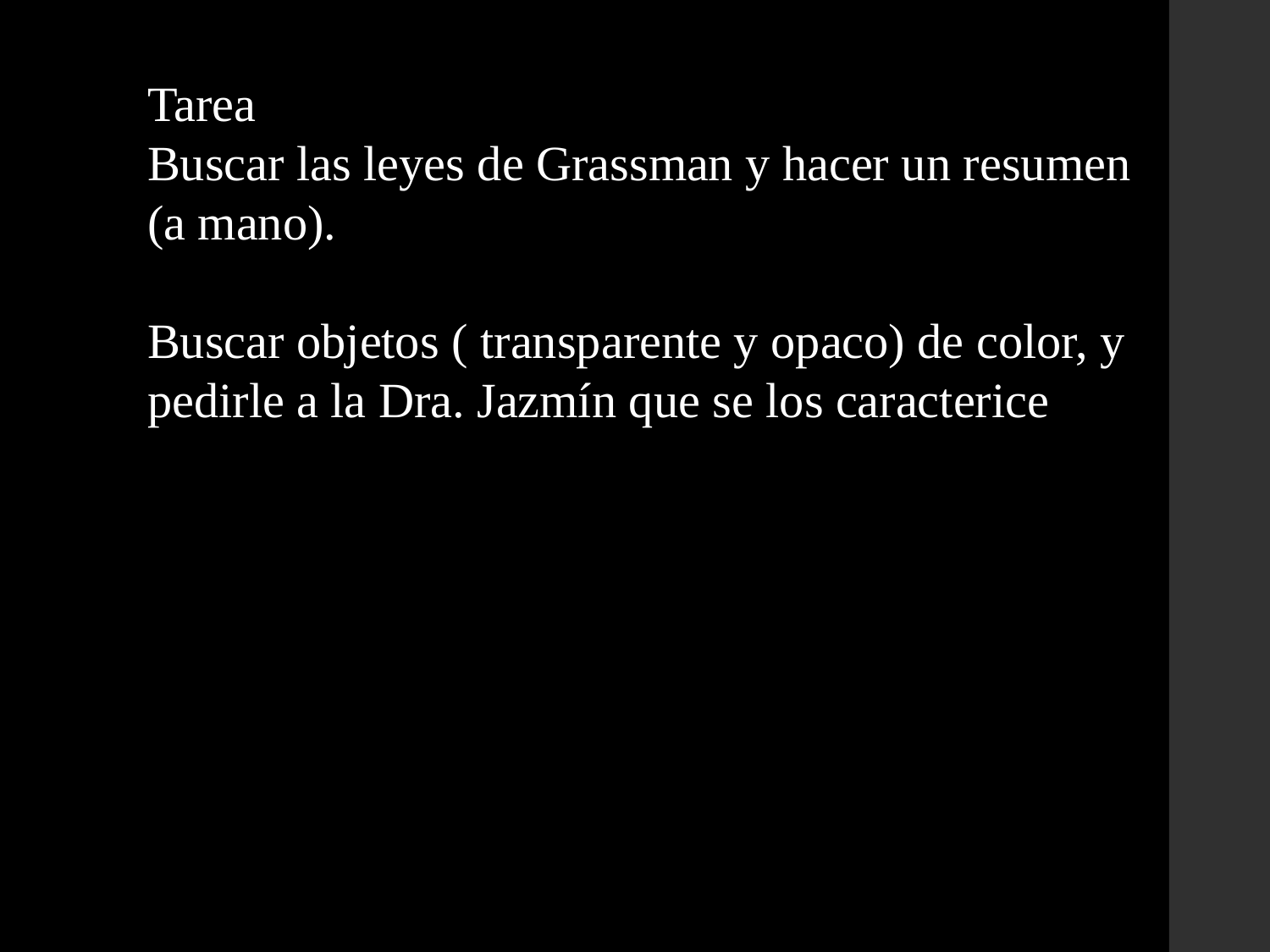

Tarea
Buscar las leyes de Grassman y hacer un resumen (a mano).

Buscar objetos ( transparente y opaco) de color, y pedirle a la Dra. Jazmín que se los caracterice